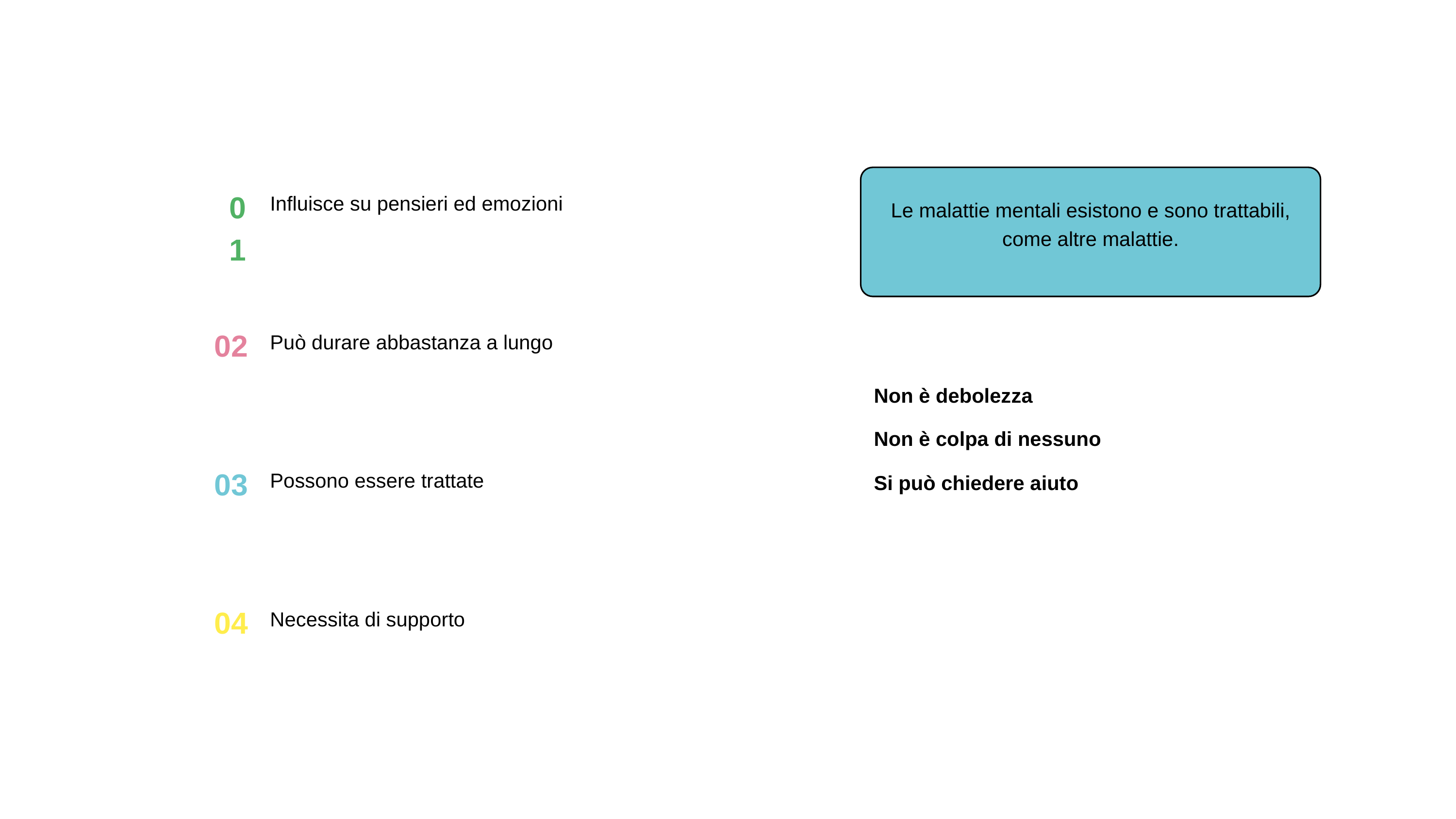

Le malattie mentali esistono e sono trattabili, come altre malattie.
01
Influisce su pensieri ed emozioni
02
Può durare abbastanza a lungo
Non è debolezza
Non è colpa di nessuno
03
Possono essere trattate
Si può chiedere aiuto
04
Necessita di supporto